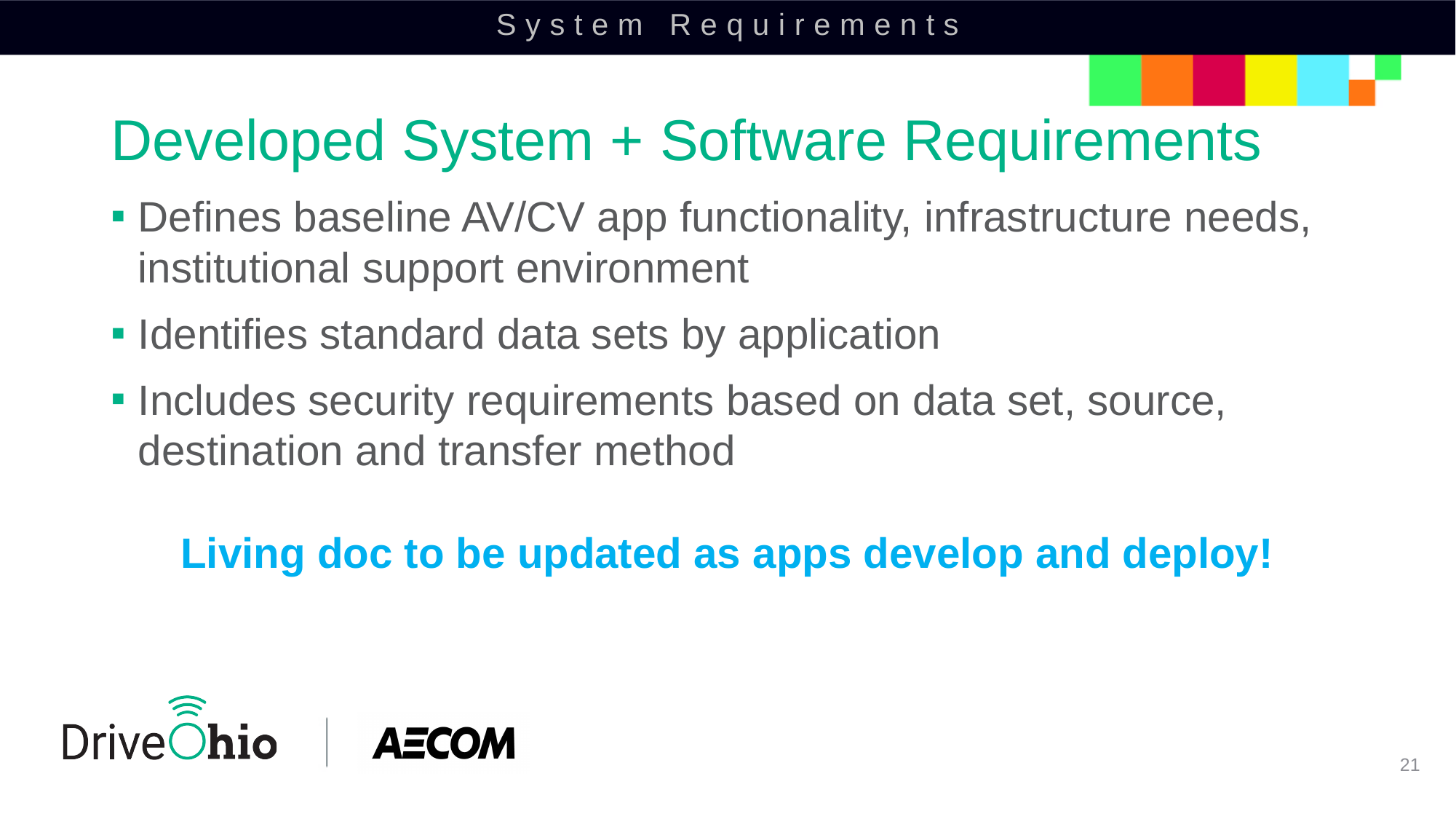

System Requirements
# Developed System + Software Requirements
Defines baseline AV/CV app functionality, infrastructure needs, institutional support environment
Identifies standard data sets by application
Includes security requirements based on data set, source, destination and transfer method
Living doc to be updated as apps develop and deploy!
21